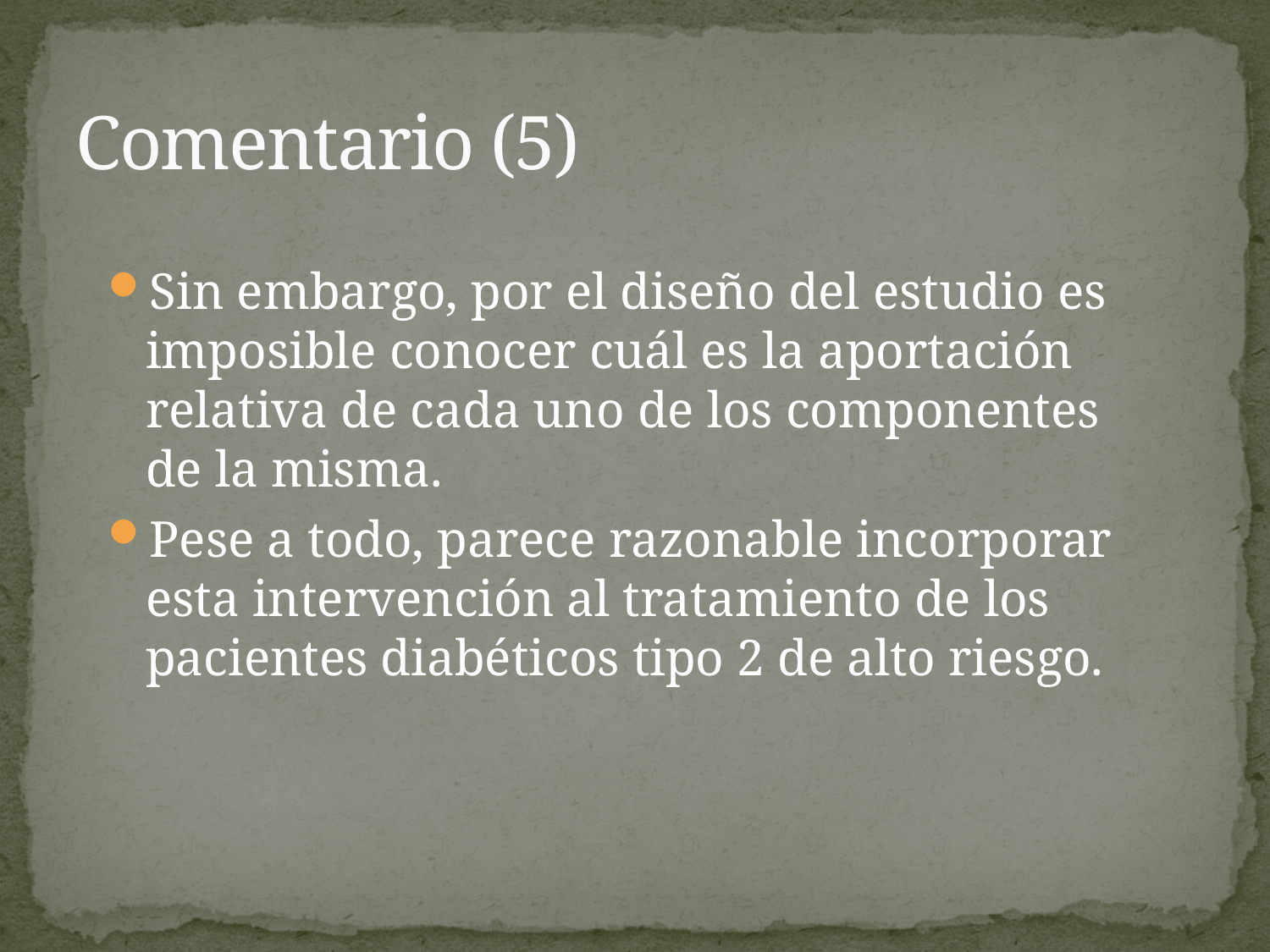

# Comentario (5)
Sin embargo, por el diseño del estudio es imposible conocer cuál es la aportación relativa de cada uno de los componentes de la misma.
Pese a todo, parece razonable incorporar esta intervención al tratamiento de los pacientes diabéticos tipo 2 de alto riesgo.